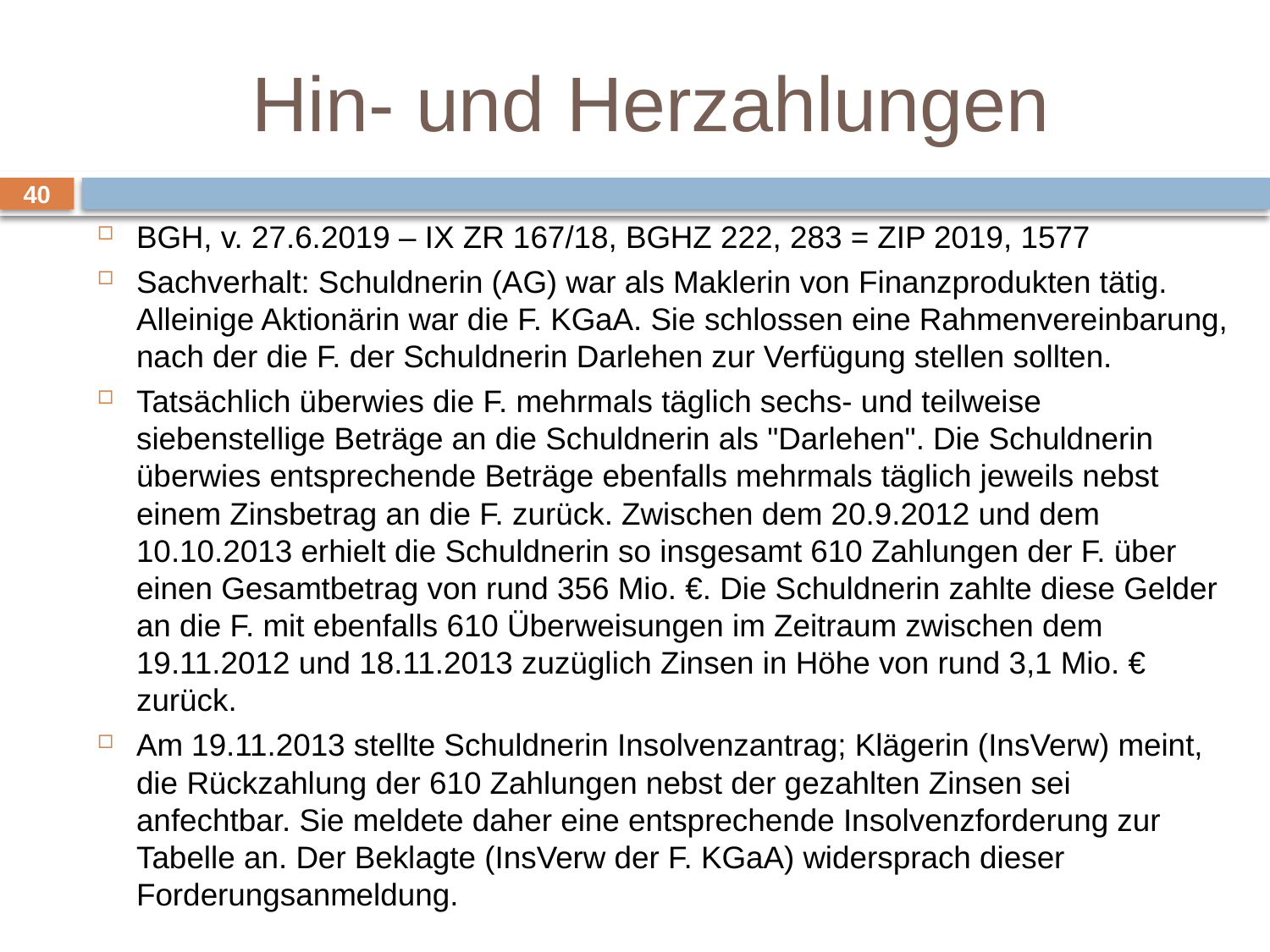

# Hin- und Herzahlungen
40
BGH, v. 27.6.2019 – IX ZR 167/18, BGHZ 222, 283 = ZIP 2019, 1577
Sachverhalt: Schuldnerin (AG) war als Maklerin von Finanzprodukten tätig. Alleinige Aktionärin war die F. KGaA. Sie schlossen eine Rahmenvereinbarung, nach der die F. der Schuldnerin Darlehen zur Verfügung stellen sollten.
Tatsächlich überwies die F. mehrmals täglich sechs- und teilweise siebenstellige Beträge an die Schuldnerin als "Darlehen". Die Schuldnerin überwies entsprechende Beträge ebenfalls mehrmals täglich jeweils nebst einem Zinsbetrag an die F. zurück. Zwischen dem 20.9.2012 und dem 10.10.2013 erhielt die Schuldnerin so insgesamt 610 Zahlungen der F. über einen Gesamtbetrag von rund 356 Mio. €. Die Schuldnerin zahlte diese Gelder an die F. mit ebenfalls 610 Überweisungen im Zeitraum zwischen dem 19.11.2012 und 18.11.2013 zuzüglich Zinsen in Höhe von rund 3,1 Mio. € zurück.
Am 19.11.2013 stellte Schuldnerin Insolvenzantrag; Klägerin (InsVerw) meint, die Rückzahlung der 610 Zahlungen nebst der gezahlten Zinsen sei anfechtbar. Sie meldete daher eine entsprechende Insolvenzforderung zur Tabelle an. Der Beklagte (InsVerw der F. KGaA) widersprach dieser Forderungsanmeldung.